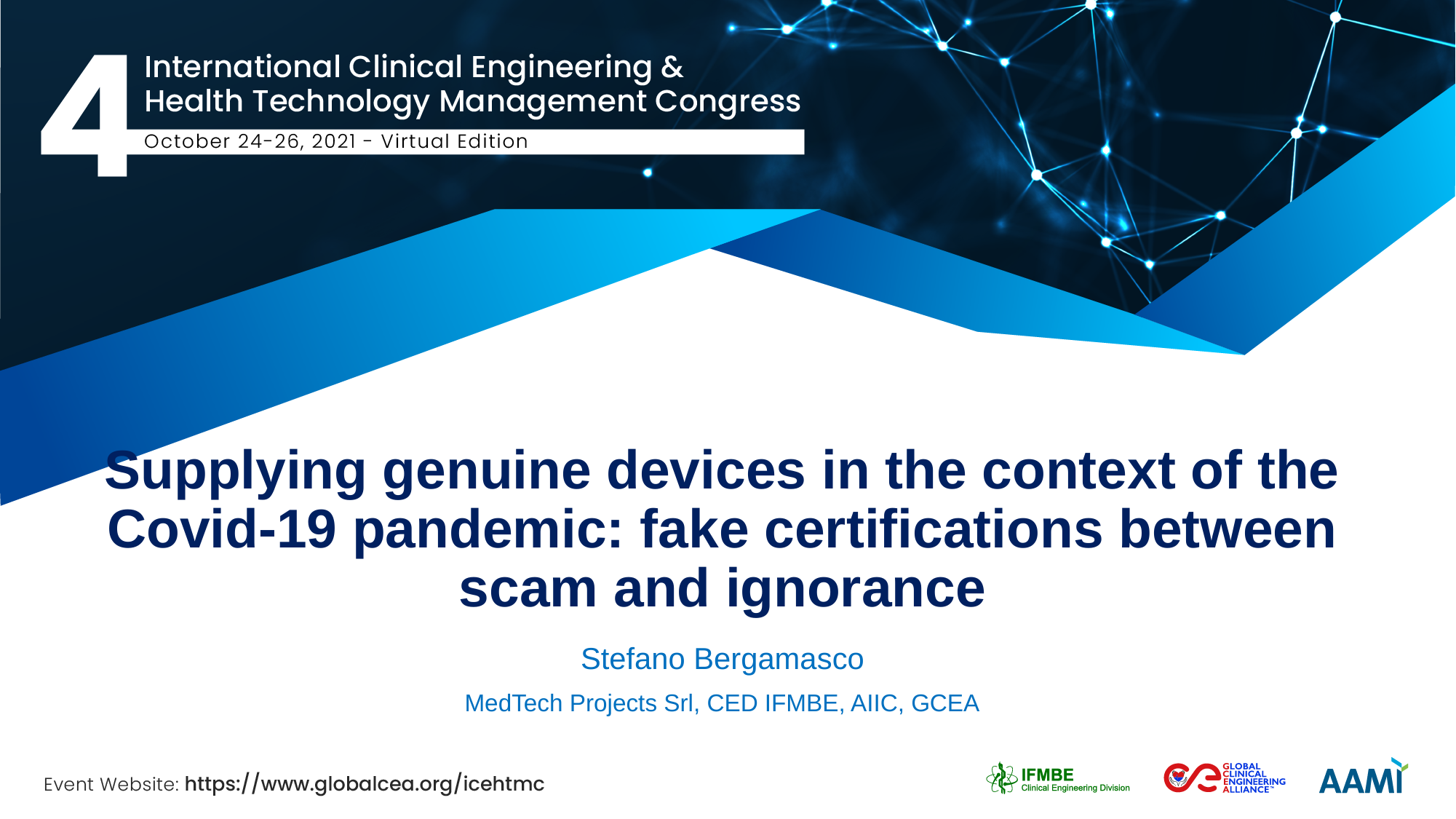

# Supplying genuine devices in the context of the Covid-19 pandemic: fake certifications between scam and ignorance
Stefano Bergamasco
MedTech Projects Srl, CED IFMBE, AIIC, GCEA